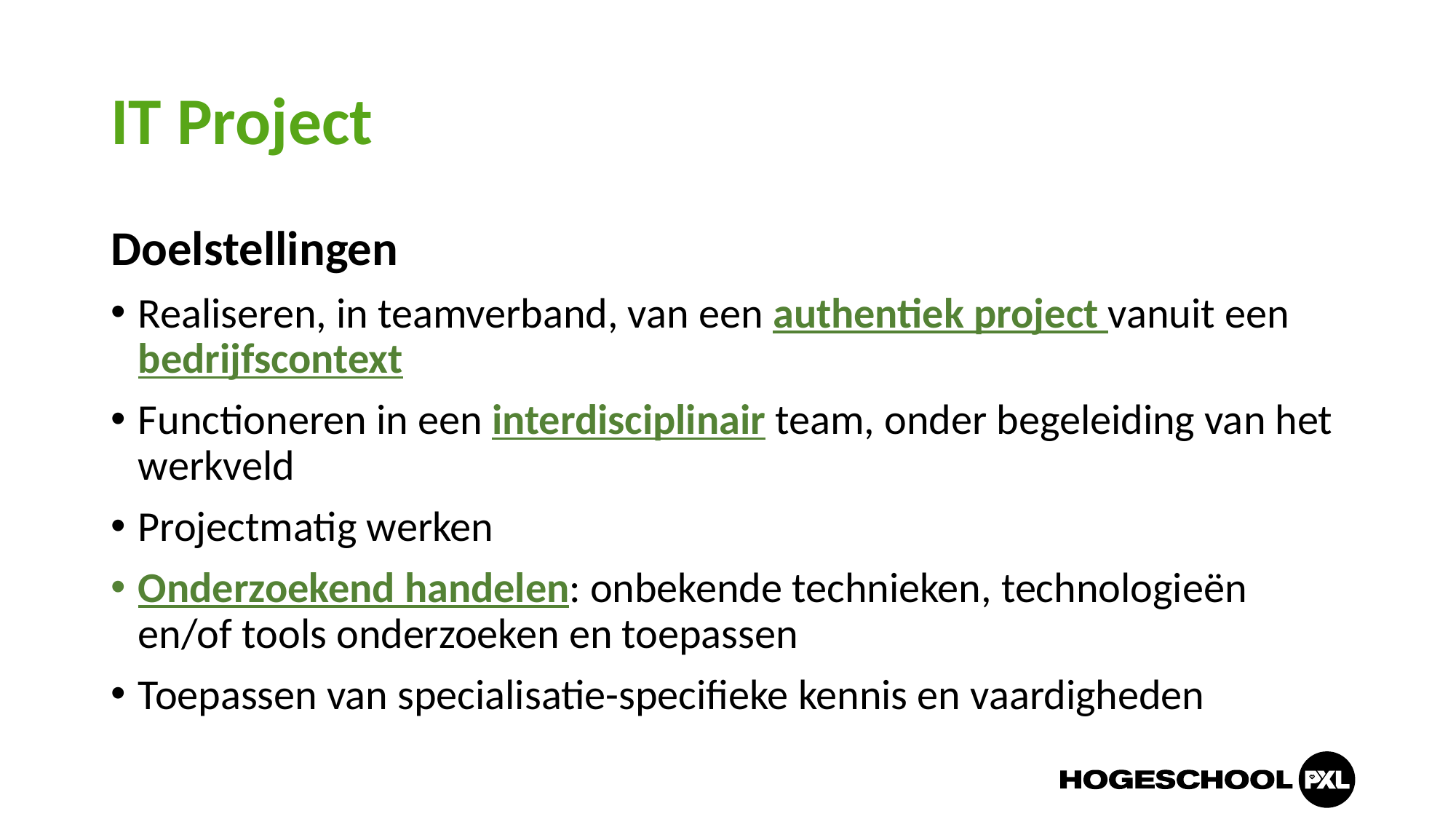

# IT Project
Doelstellingen
Realiseren, in teamverband, van een authentiek project vanuit een bedrijfscontext
Functioneren in een interdisciplinair team, onder begeleiding van het werkveld
Projectmatig werken
Onderzoekend handelen: onbekende technieken, technologieën en/of tools onderzoeken en toepassen
Toepassen van specialisatie-specifieke kennis en vaardigheden